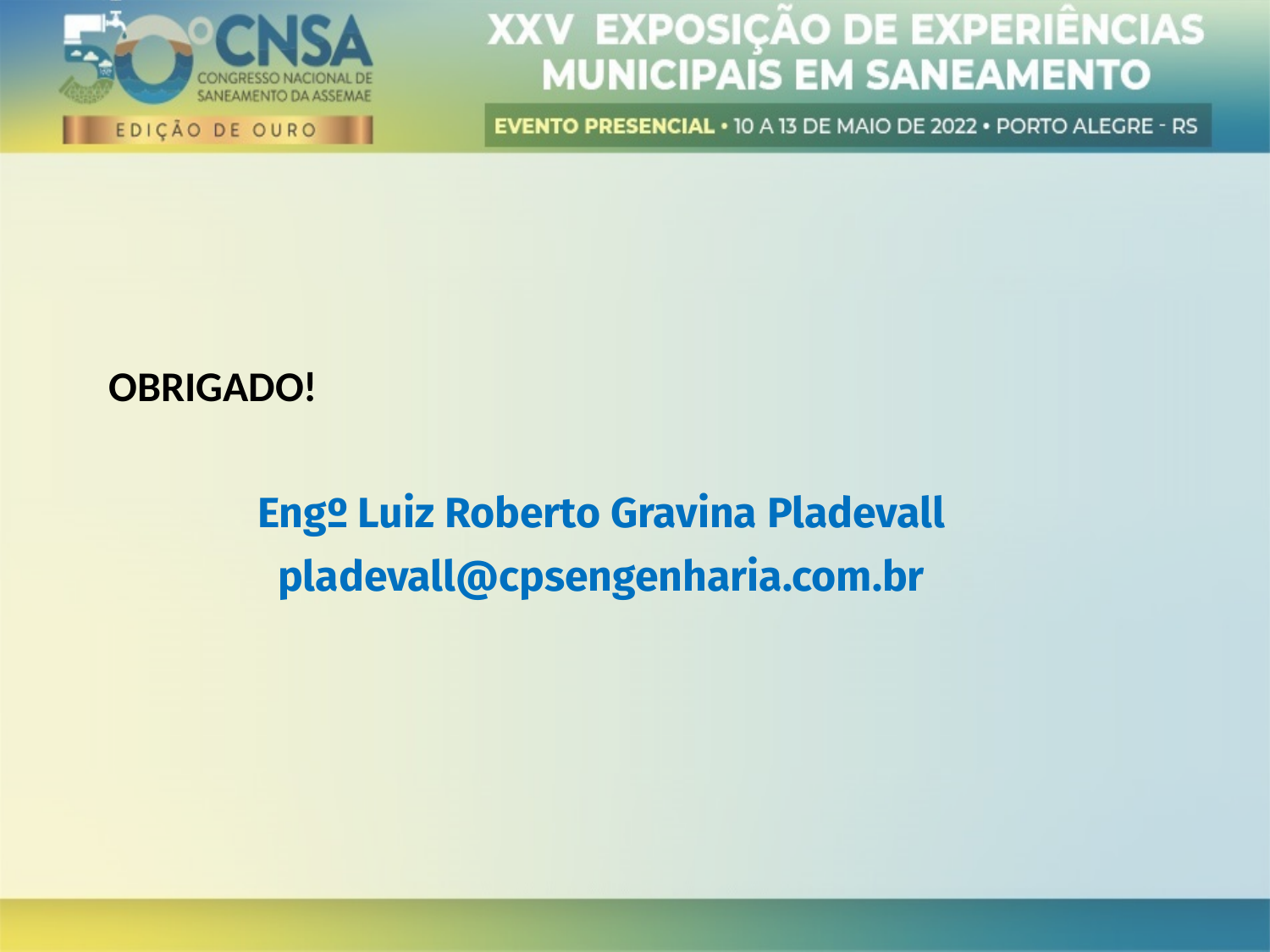

OBRIGADO!

Engº Luiz Roberto Gravina Pladevall
pladevall@cpsengenharia.com.br